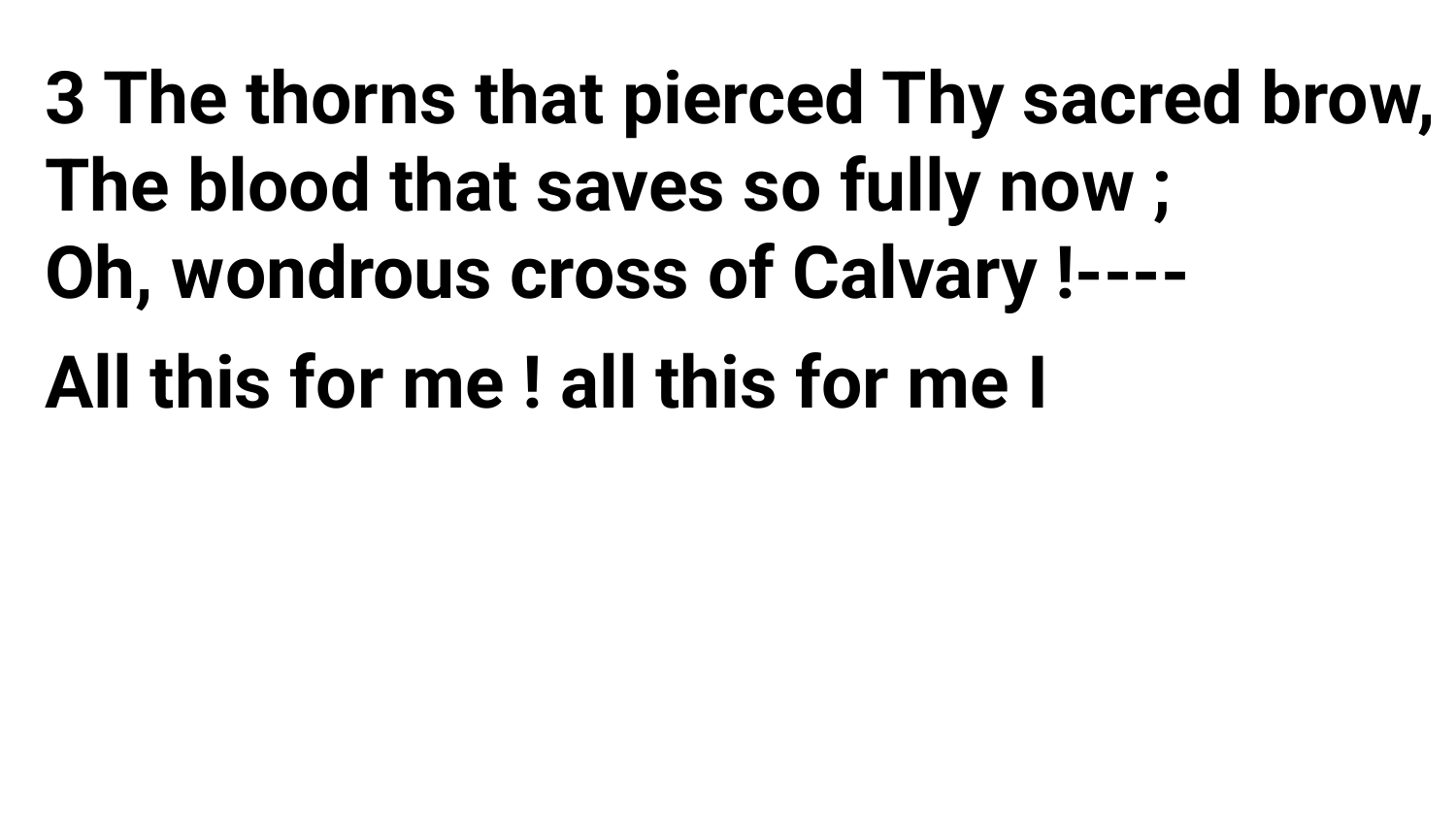

3 The thorns that pierced Thy sacred brow,
The blood that saves so fully now ;
Oh, wondrous cross of Calvary !----
All this for me ! all this for me I